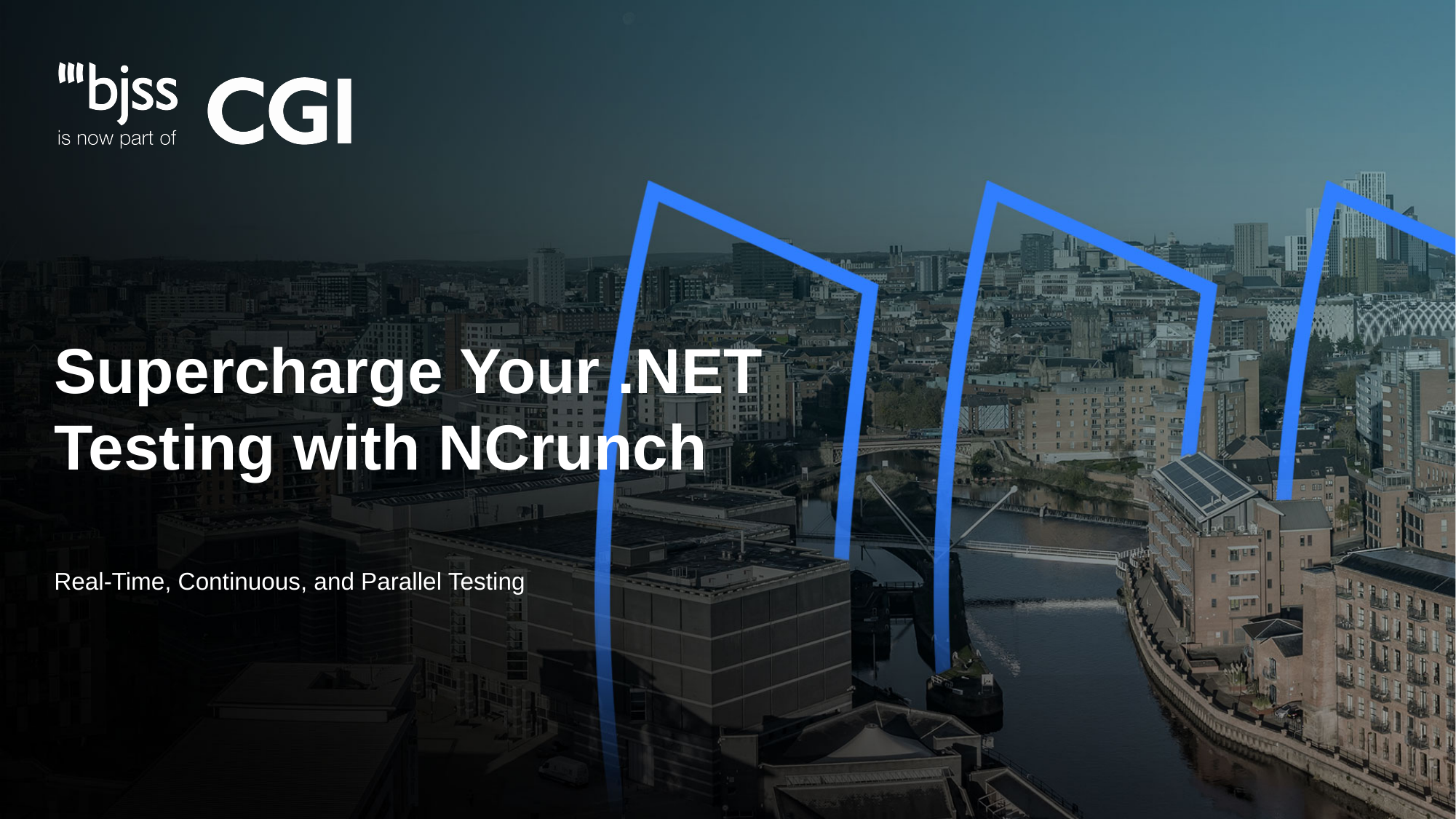

# Supercharge Your .NET Testing with NCrunch
Real-Time, Continuous, and Parallel Testing